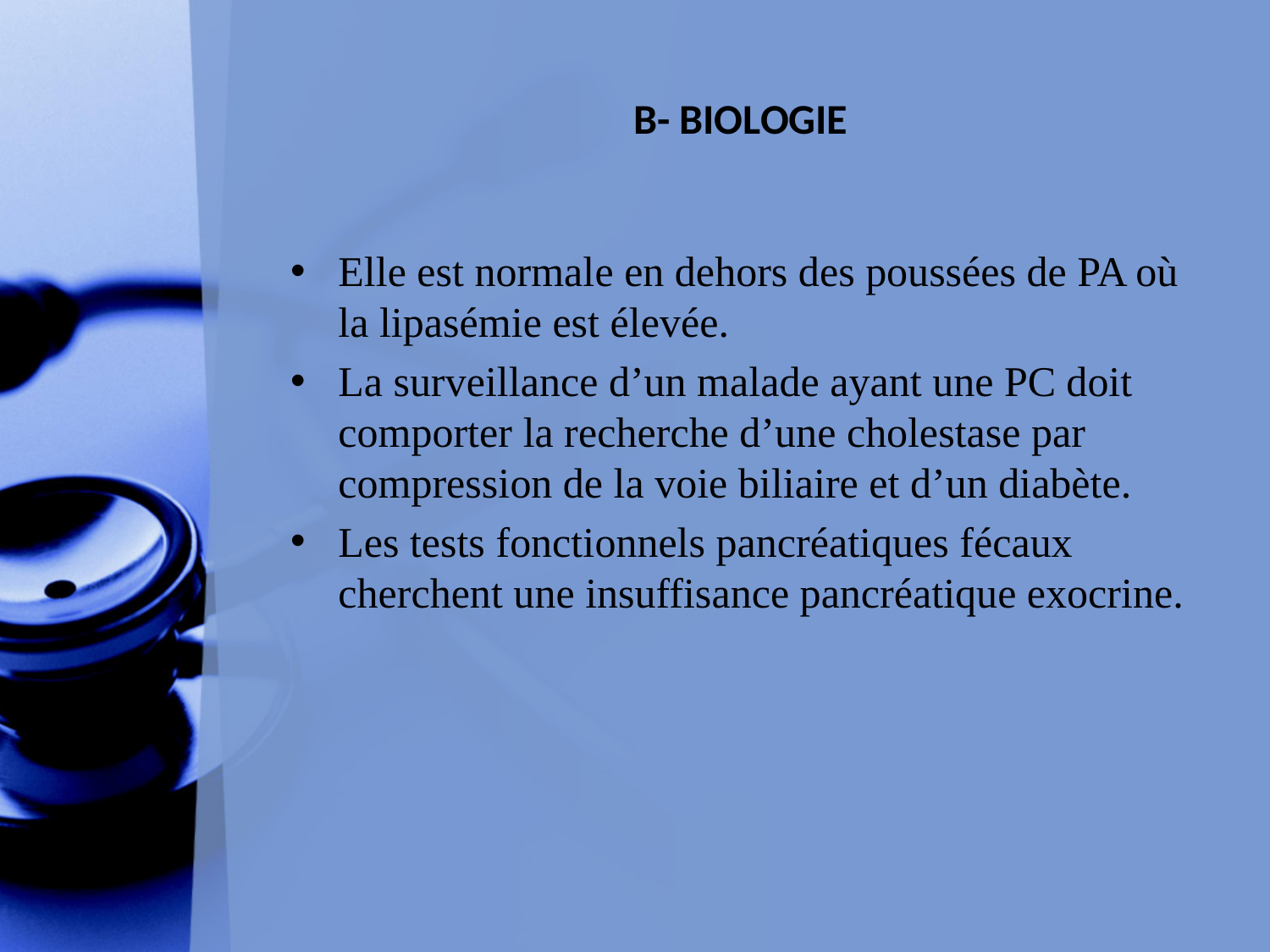

# B- BIOLOGIE
Elle est normale en dehors des poussées de PA où la lipasémie est élevée.
La surveillance d’un malade ayant une PC doit comporter la recherche d’une cholestase par compression de la voie biliaire et d’un diabète.
Les tests fonctionnels pancréatiques fécaux cherchent une insuffisance pancréatique exocrine.